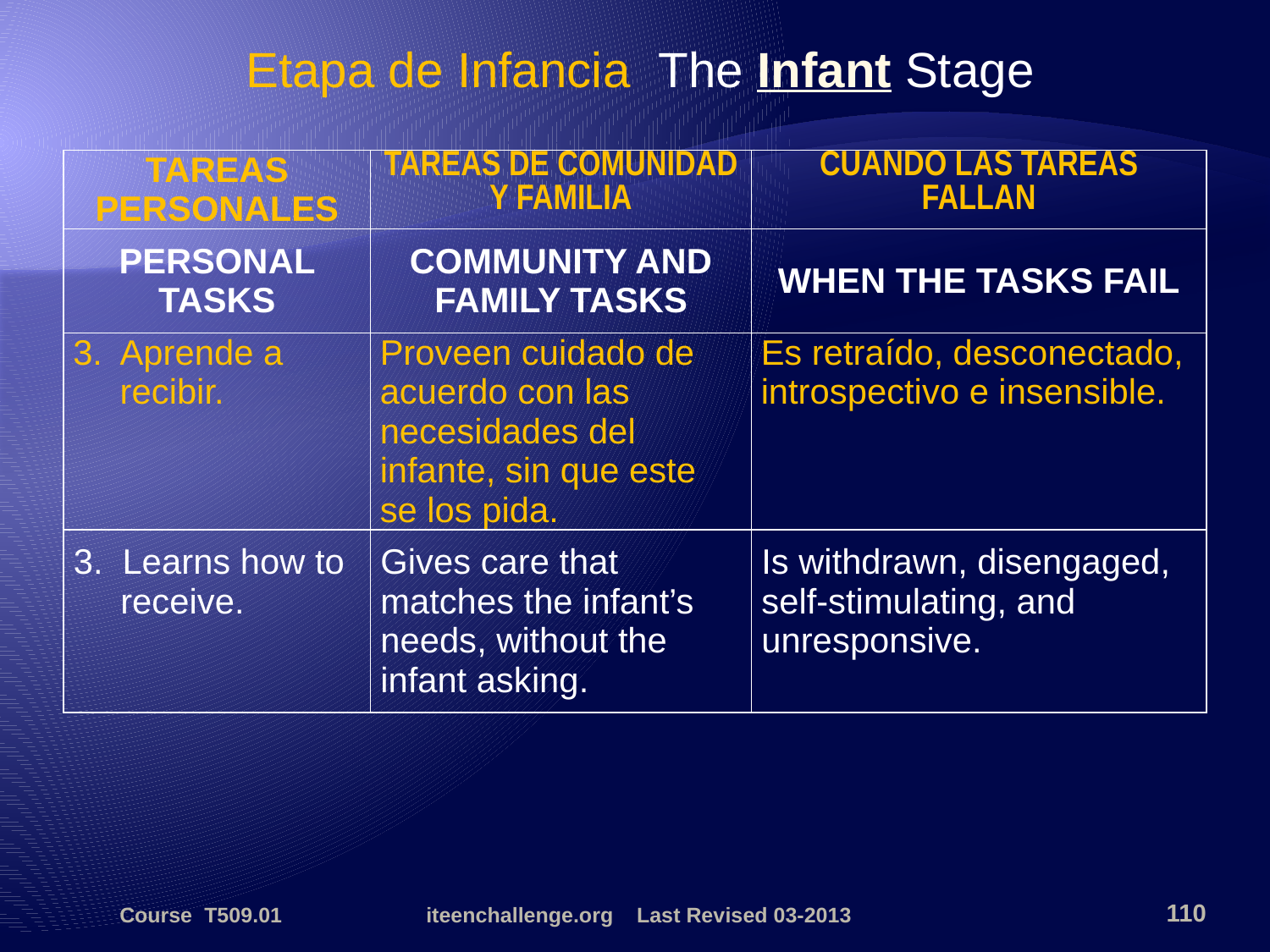

Etapa de Infancia  The Infant Stage
| TAREAS PERSONALES | TAREAS DE COMUNIDAD Y FAMILIA | CUANDO LAS TAREAS FALLAN |
| --- | --- | --- |
| PERSONAL TASKS | COMMUNITY AND FAMILY TASKS | WHEN THE TASKS FAIL |
| 3. Aprende a recibir. | Proveen cuidado de acuerdo con las necesidades del infante, sin que este se los pida. | Es retraído, desconectado, introspectivo e insensible. |
| 3. Learns how to receive. | Gives care that matches the infant’s needs, without the infant asking. | Is withdrawn, disengaged, self-stimulating, and unresponsive. |
Course  T509.01
iteenchallenge.org    Last Revised 03-2013
110